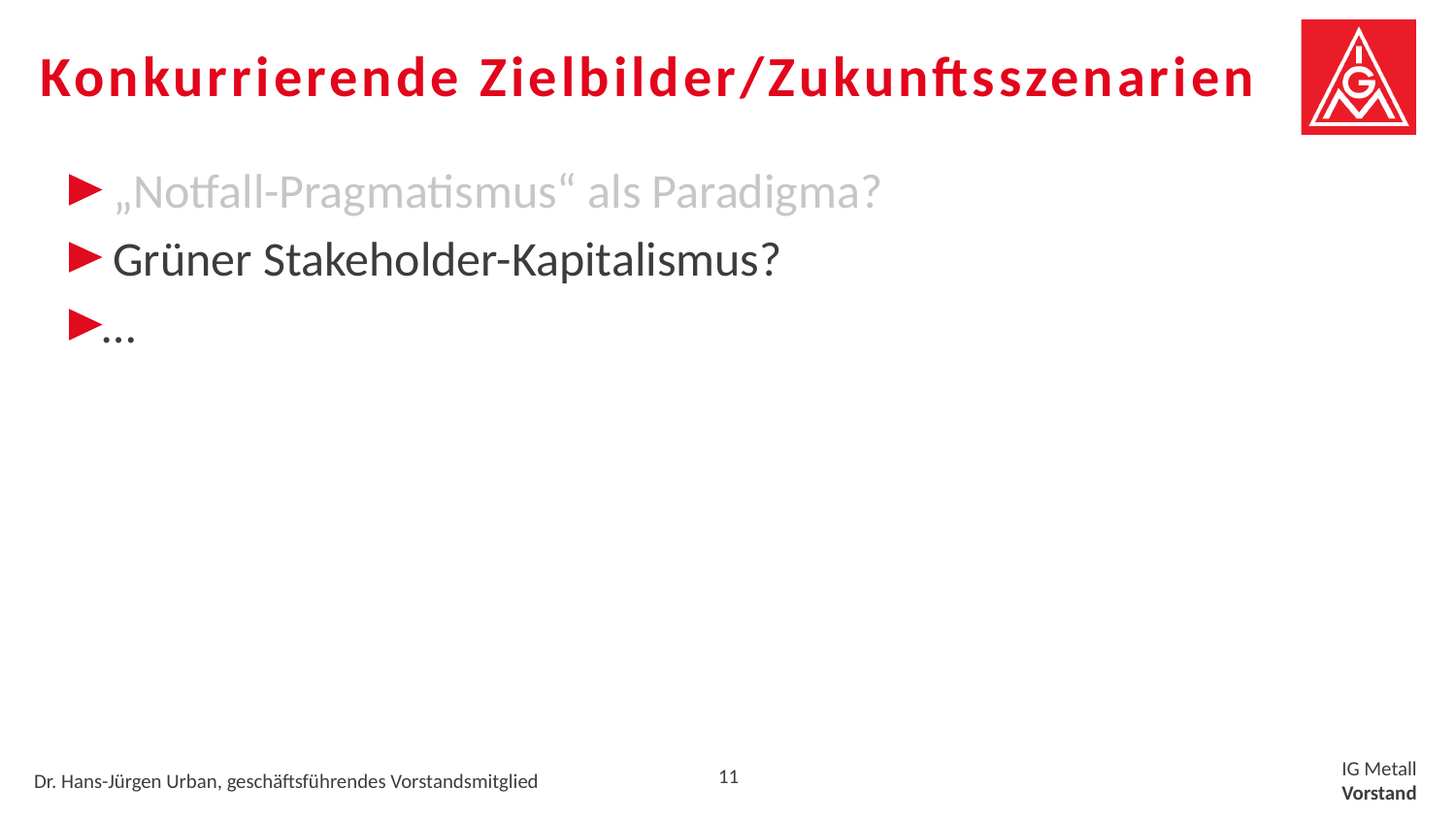

# Konkurrierende Zielbilder/Zukunftsszenarien
 „Notfall-Pragmatismus“ als Paradigma?
 Grüner Stakeholder-Kapitalismus?
…